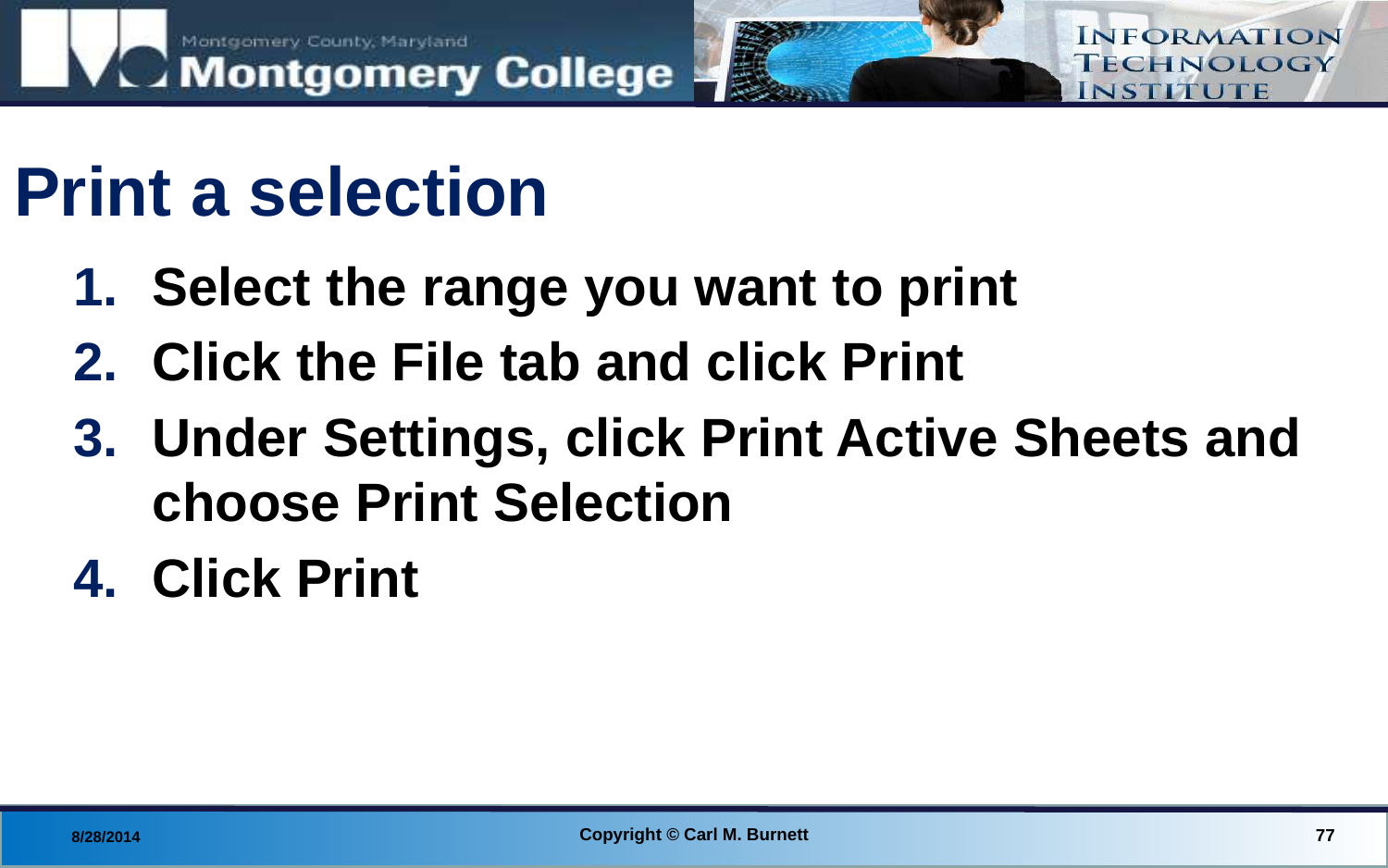

# Print a selection
Select the range you want to print
Click the File tab and click Print
Under Settings, click Print Active Sheets and choose Print Selection
Click Print
Copyright © Carl M. Burnett
77
8/28/2014